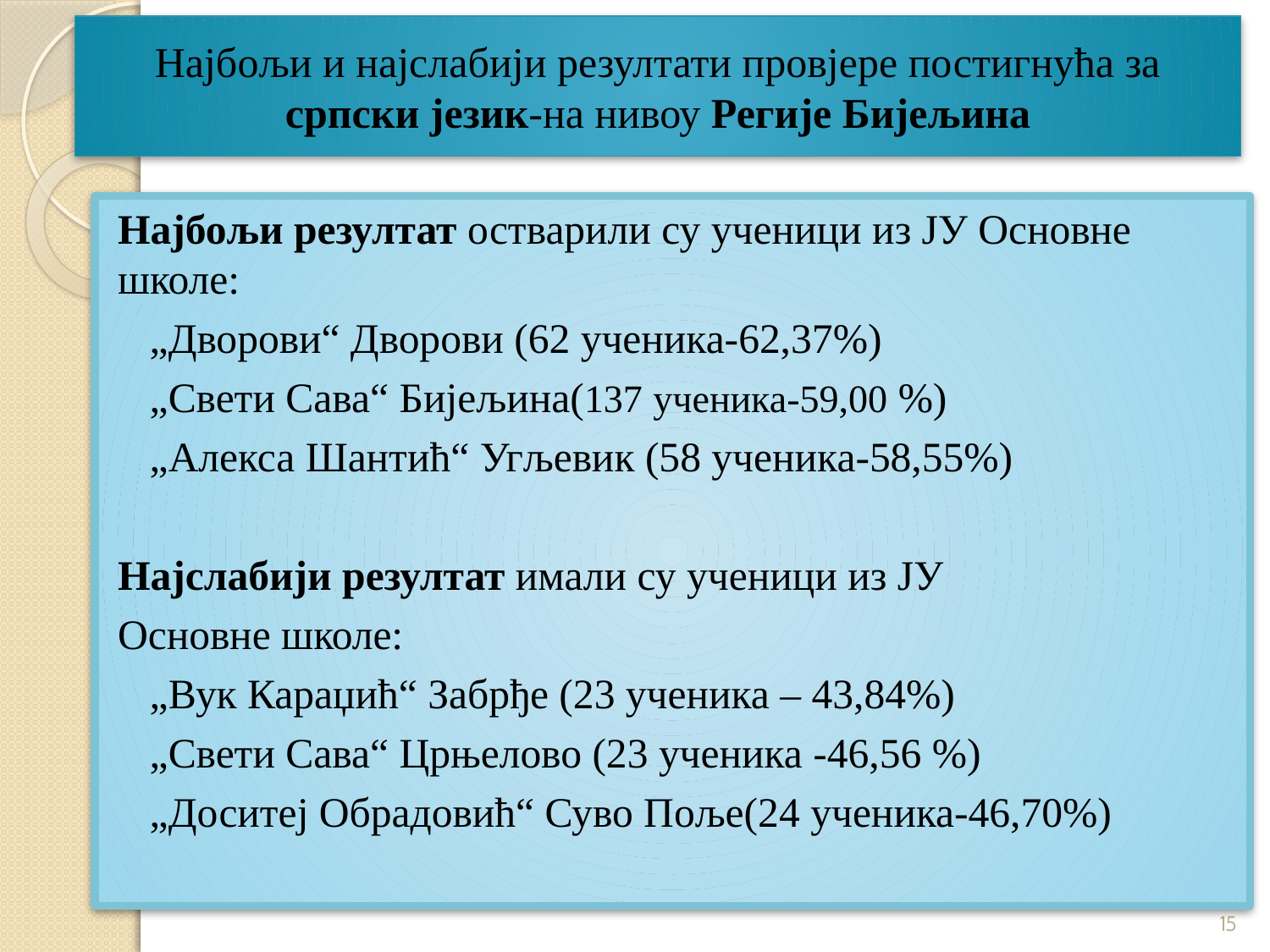

# Најбољи и најслабији резултати провјере постигнућа за српски језик-на нивоу Регије Бијељина
Најбољи резултат остварили су ученици из ЈУ Основне школе:
   „Дворови“ Дворови (62 ученика-62,37%)
   „Свети Сава“ Бијељина(137 ученика-59,00 %)
   „Алекса Шантић“ Угљевик (58 ученика-58,55%)

Најслабији резултат имали су ученици из ЈУ
Основне школе:
   „Вук Караџић“ Забрђе (23 ученика – 43,84%)
   „Свети Сава“ Црњелово (23 ученика -46,56 %)
   „Доситеј Обрадовић“ Суво Поље(24 ученика-46,70%)

15